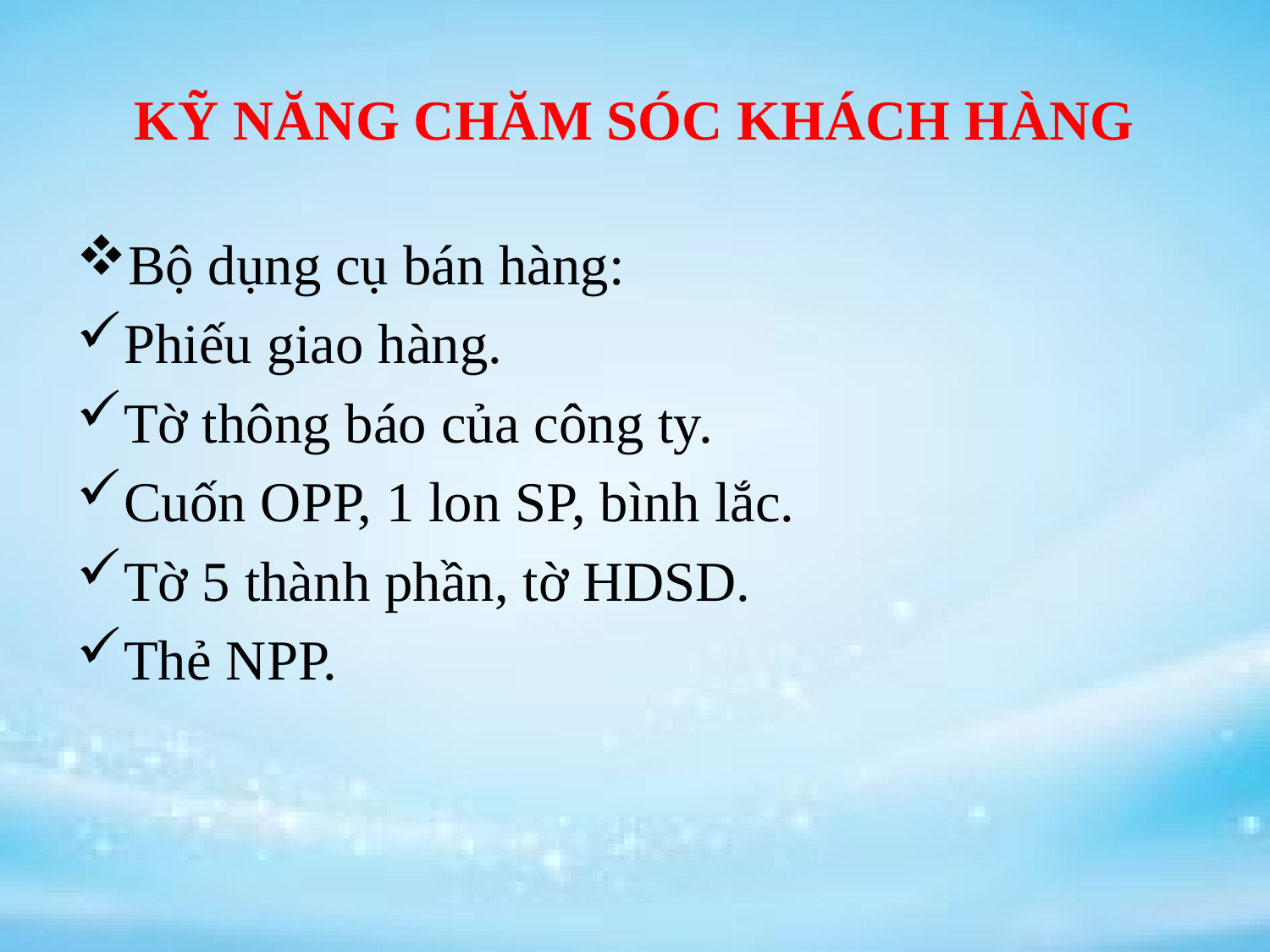

# KỸ NĂNG CHĂM SÓC KHÁCH HÀNG
Bộ dụng cụ bán hàng:
Phiếu giao hàng.
Tờ thông báo của công ty.
Cuốn OPP, 1 lon SP, bình lắc.
Tờ 5 thành phần, tờ HDSD.
Thẻ NPP.